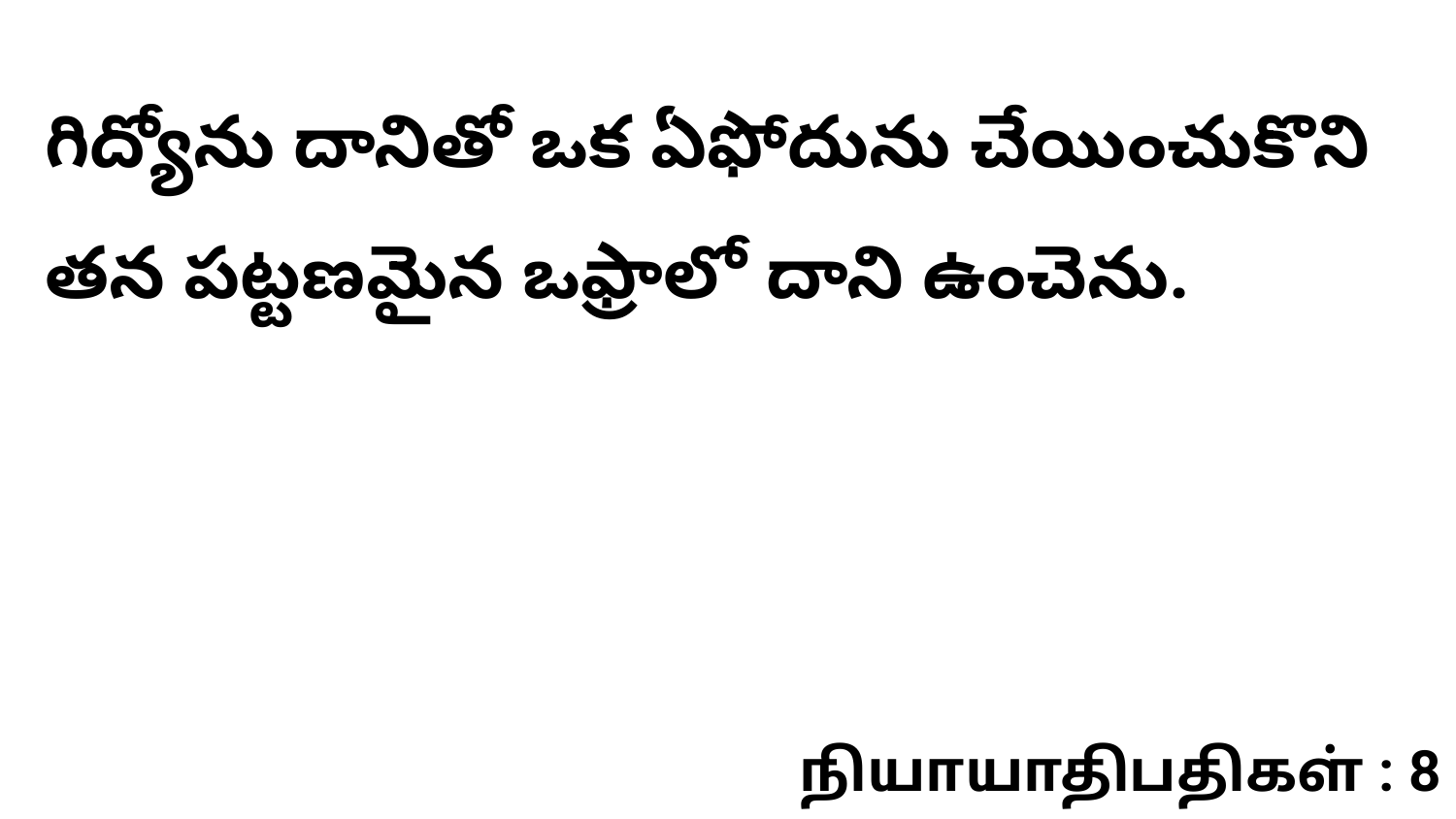

గిద్యోను దానితో ఒక ఏఫోదును చేయించుకొని తన పట్టణమైన ఒఫ్రాలో దాని ఉంచెను.
நியாயாதிபதிகள் : 8